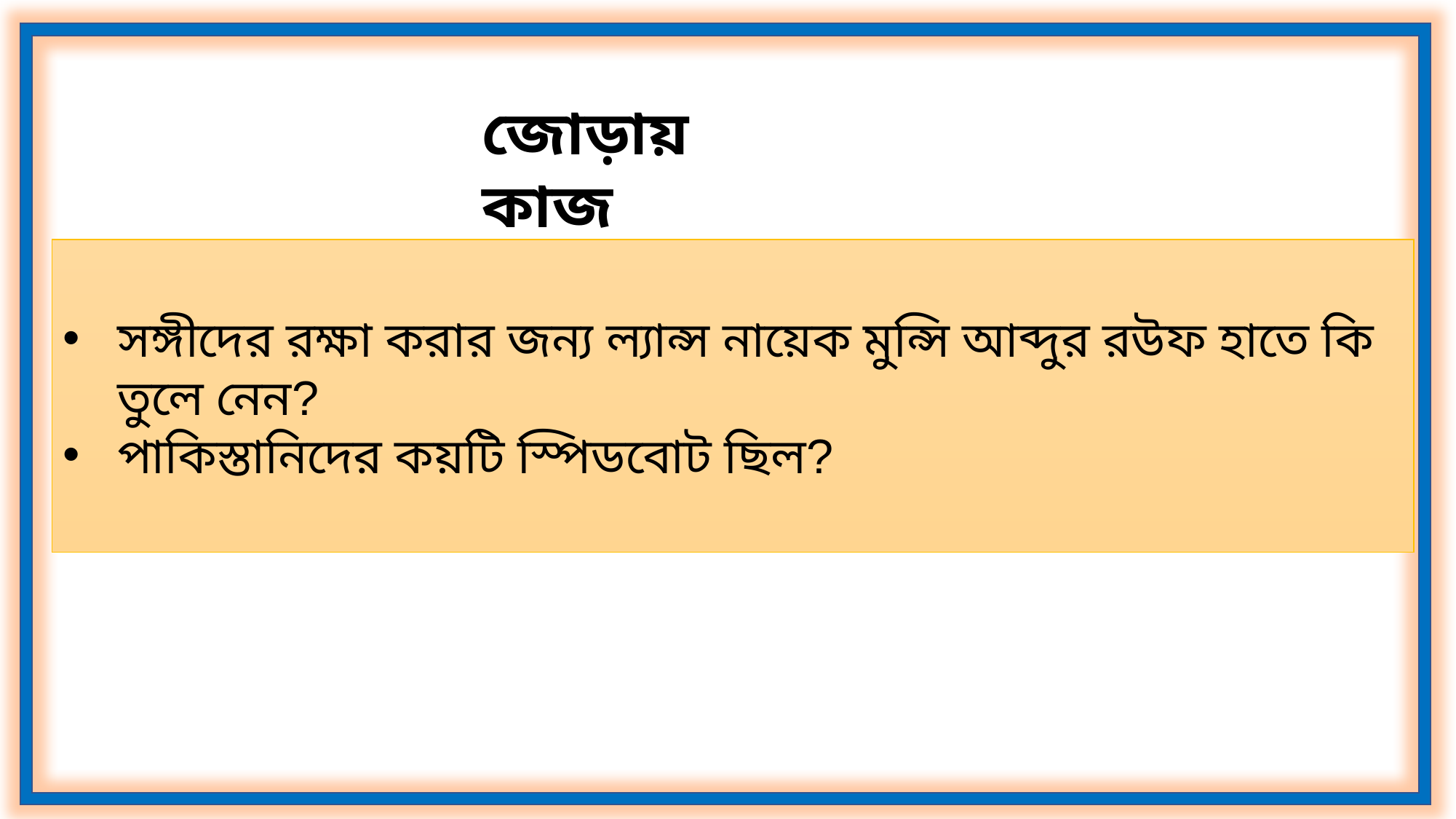

জোড়ায় কাজ
সঙ্গীদের রক্ষা করার জন্য ল্যান্স নায়েক মুন্সি আব্দুর রউফ হাতে কি তুলে নেন?
পাকিস্তানিদের কয়টি স্পিডবোট ছিল?